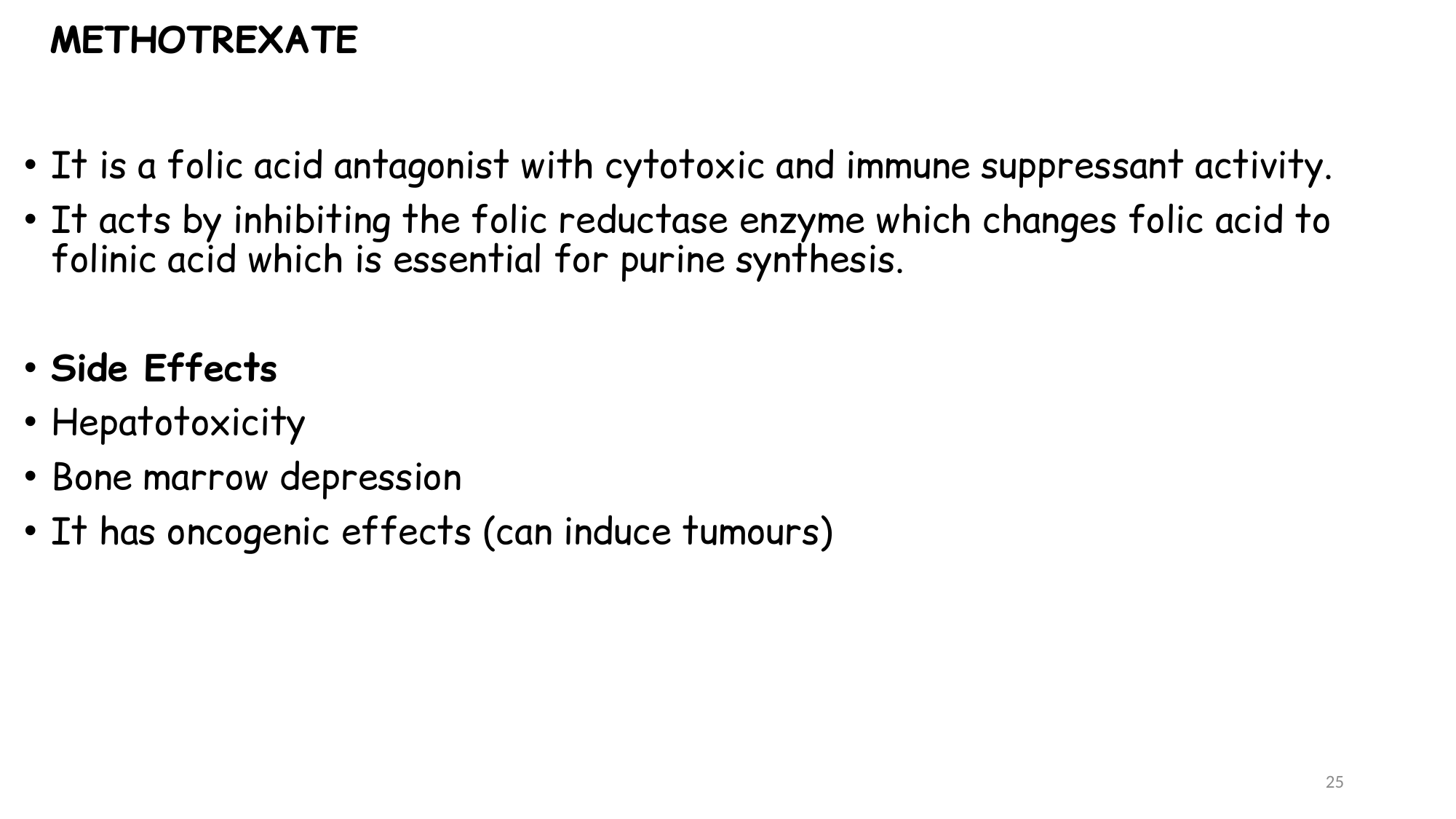

# METHOTREXATE
It is a folic acid antagonist with cytotoxic and immune suppressant activity.
It acts by inhibiting the folic reductase enzyme which changes folic acid to folinic acid which is essential for purine synthesis.

Side Effects
Hepatotoxicity
Bone marrow depression
It has oncogenic effects (can induce tumours)

25